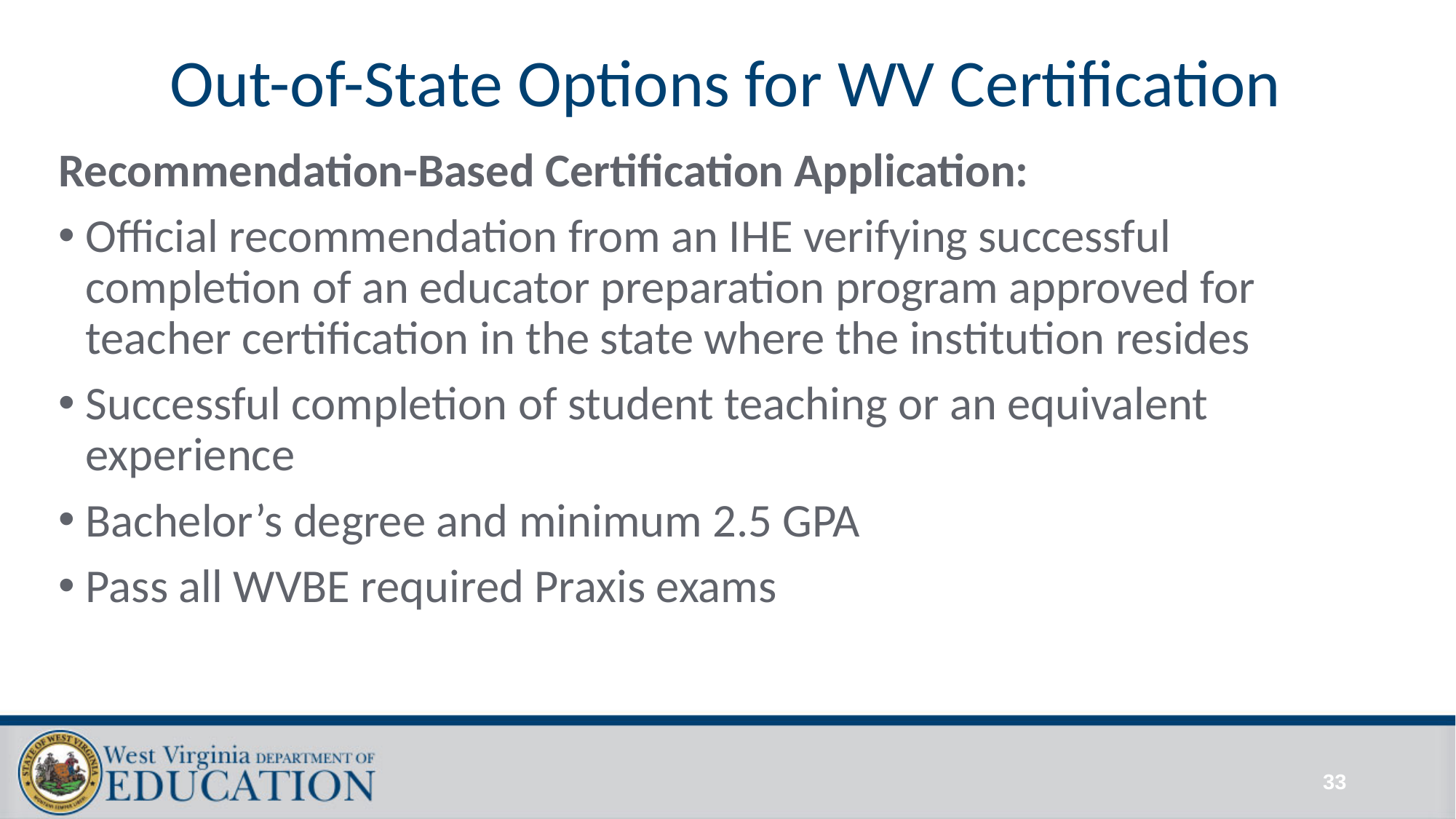

# Out-of-State Options for WV Certification
Recommendation-Based Certification Application:
Official recommendation from an IHE verifying successful completion of an educator preparation program approved for teacher certification in the state where the institution resides
Successful completion of student teaching or an equivalent experience
Bachelor’s degree and minimum 2.5 GPA
Pass all WVBE required Praxis exams
33